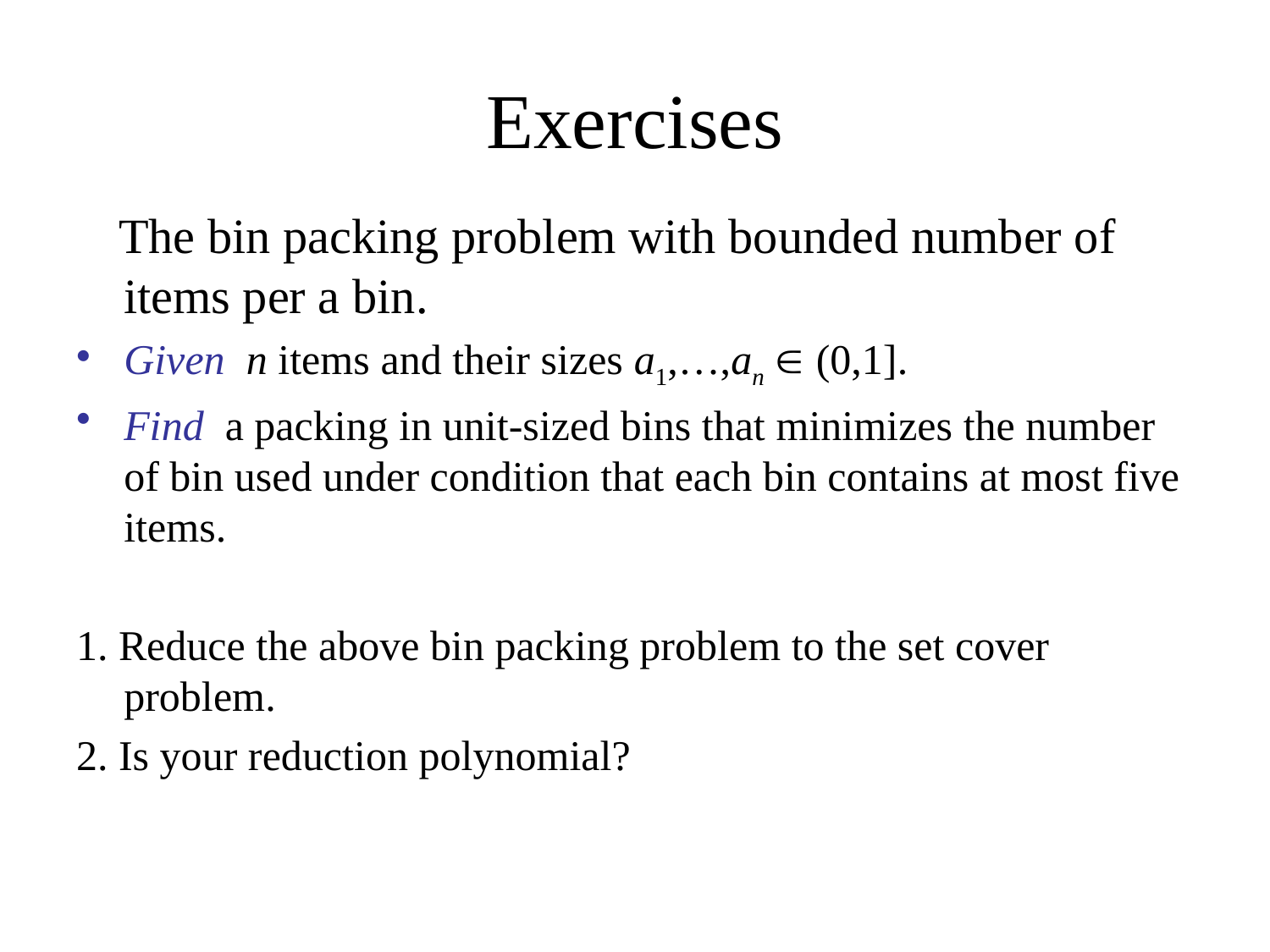

# Exercises
   The bin packing problem with bounded number of items per a bin.
Given  n items and their sizes a1,…,an ∈ (0,1].
Find  a packing in unit-sized bins that minimizes the number of bin used under condition that each bin contains at most five items.

1. Reduce the above bin packing problem to the set cover problem.
2. Is your reduction polynomial?